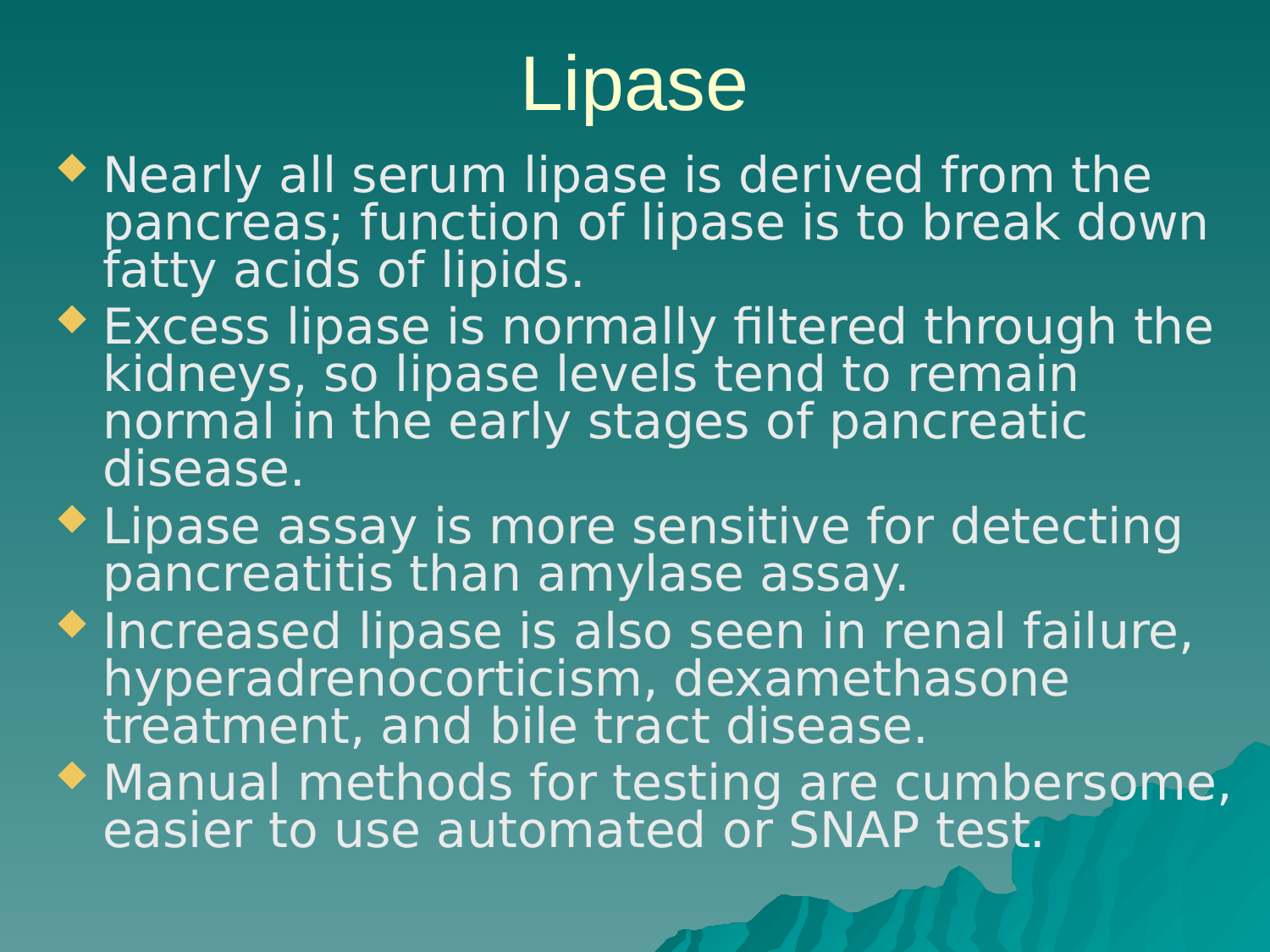

# Lipase
Nearly all serum lipase is derived from the pancreas; function of lipase is to break down fatty acids of lipids.
Excess lipase is normally filtered through the kidneys, so lipase levels tend to remain normal in the early stages of pancreatic disease.
Lipase assay is more sensitive for detecting pancreatitis than amylase assay.
Increased lipase is also seen in renal failure, hyperadrenocorticism, dexamethasone treatment, and bile tract disease.
Manual methods for testing are cumbersome, easier to use automated or SNAP test.